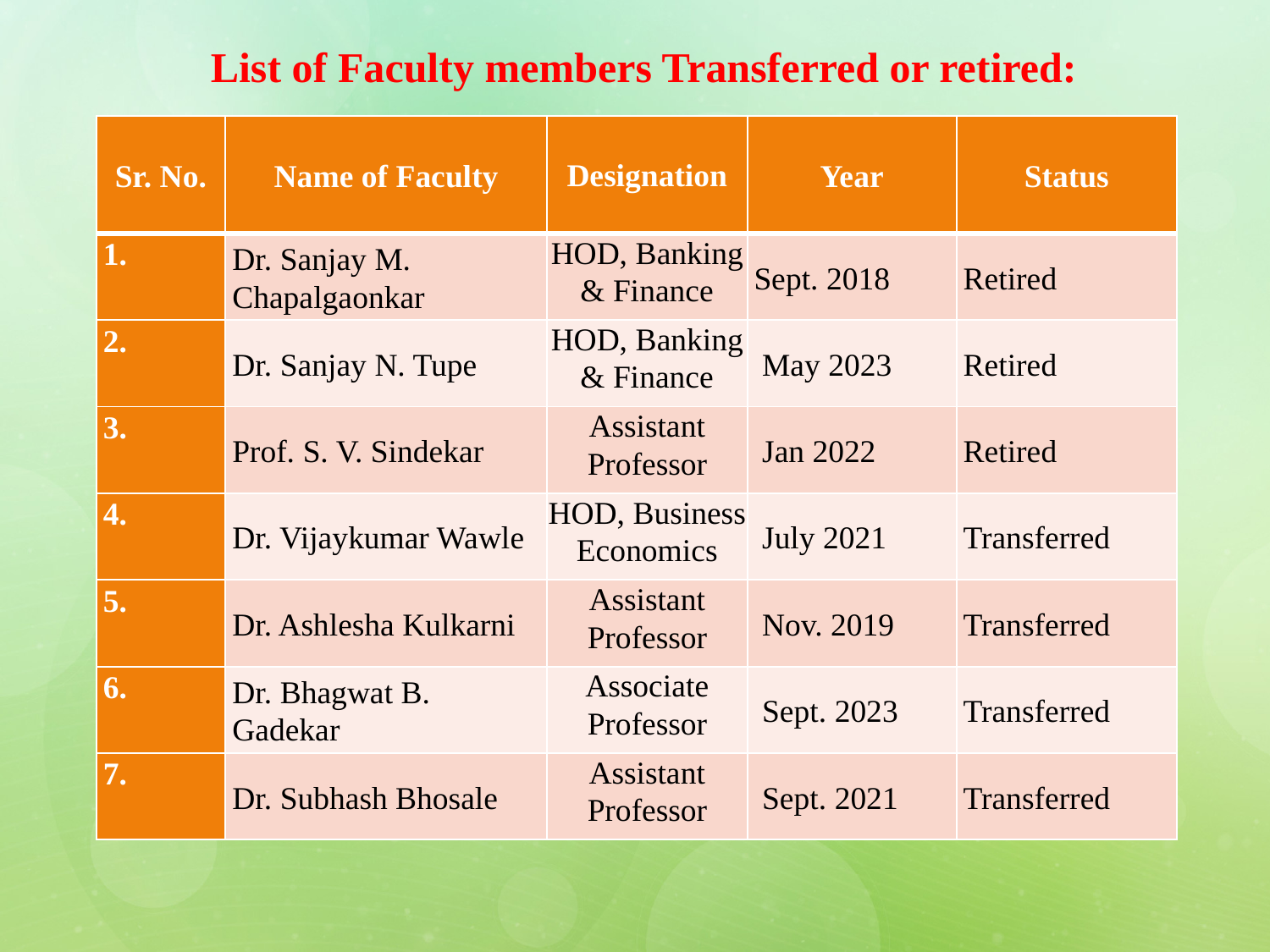

7
# List of Faculty members Transferred or retired:
| Sr. No. | Name of Faculty | Designation | Year | Status |
| --- | --- | --- | --- | --- |
| 1. | Dr. Sanjay M. Chapalgaonkar | HOD, Banking & Finance | Sept. 2018 | Retired |
| 2. | Dr. Sanjay N. Tupe | HOD, Banking & Finance | May 2023 | Retired |
| 3. | Prof. S. V. Sindekar | Assistant Professor | Jan 2022 | Retired |
| 4. | Dr. Vijaykumar Wawle | HOD, Business Economics | July 2021 | Transferred |
| 5. | Dr. Ashlesha Kulkarni | Assistant Professor | Nov. 2019 | Transferred |
| 6. | Dr. Bhagwat B. Gadekar | Associate Professor | Sept. 2023 | Transferred |
| 7. | Dr. Subhash Bhosale | Assistant Professor | Sept. 2021 | Transferred |